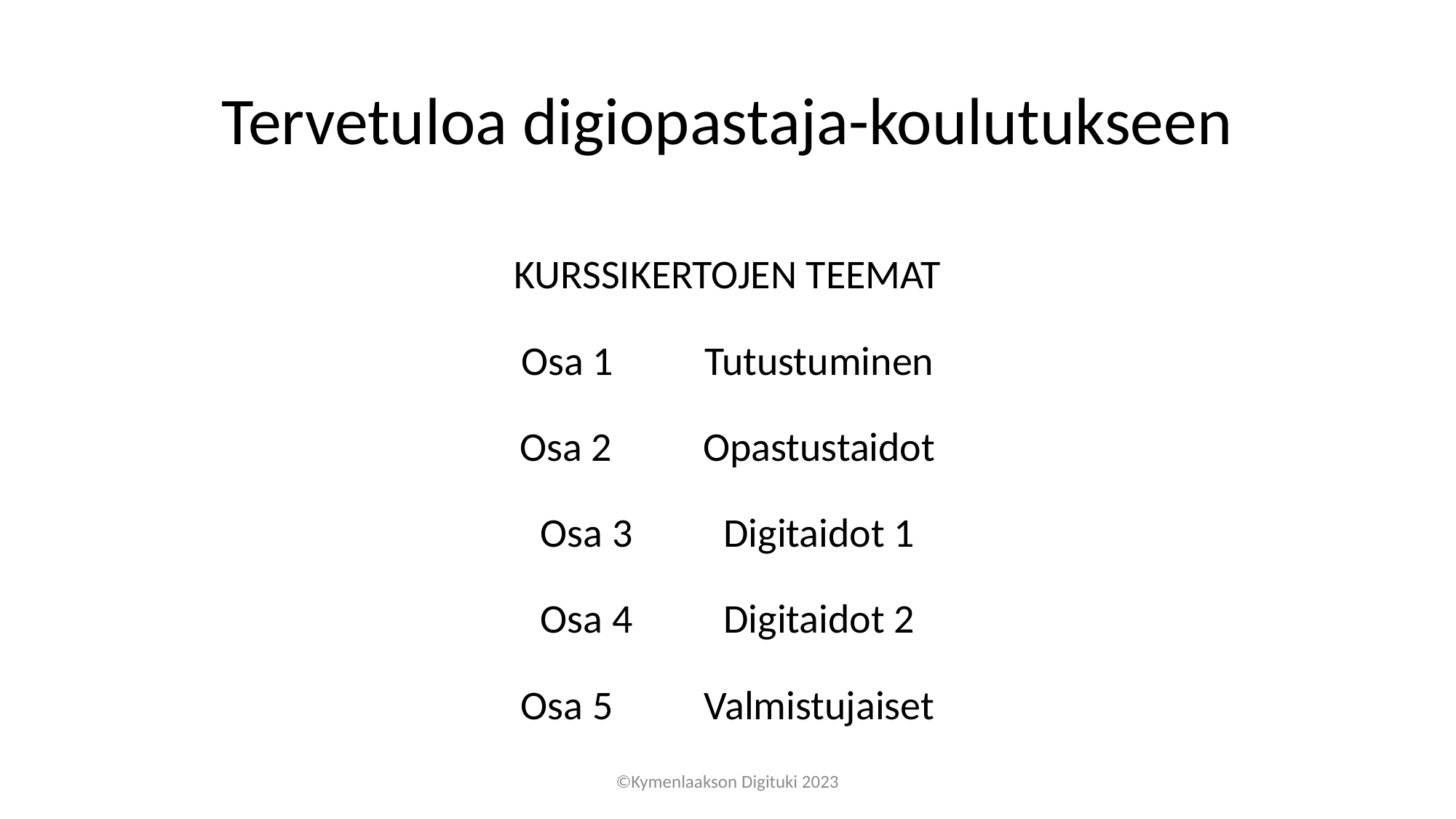

# Tervetuloa digiopastaja-koulutukseen
KURSSIKERTOJEN TEEMAT
Osa 1	Tutustuminen
Osa 2	Opastustaidot
Osa 3	Digitaidot 1
Osa 4	Digitaidot 2
Osa 5	Valmistujaiset
©Kymenlaakson Digituki 2023